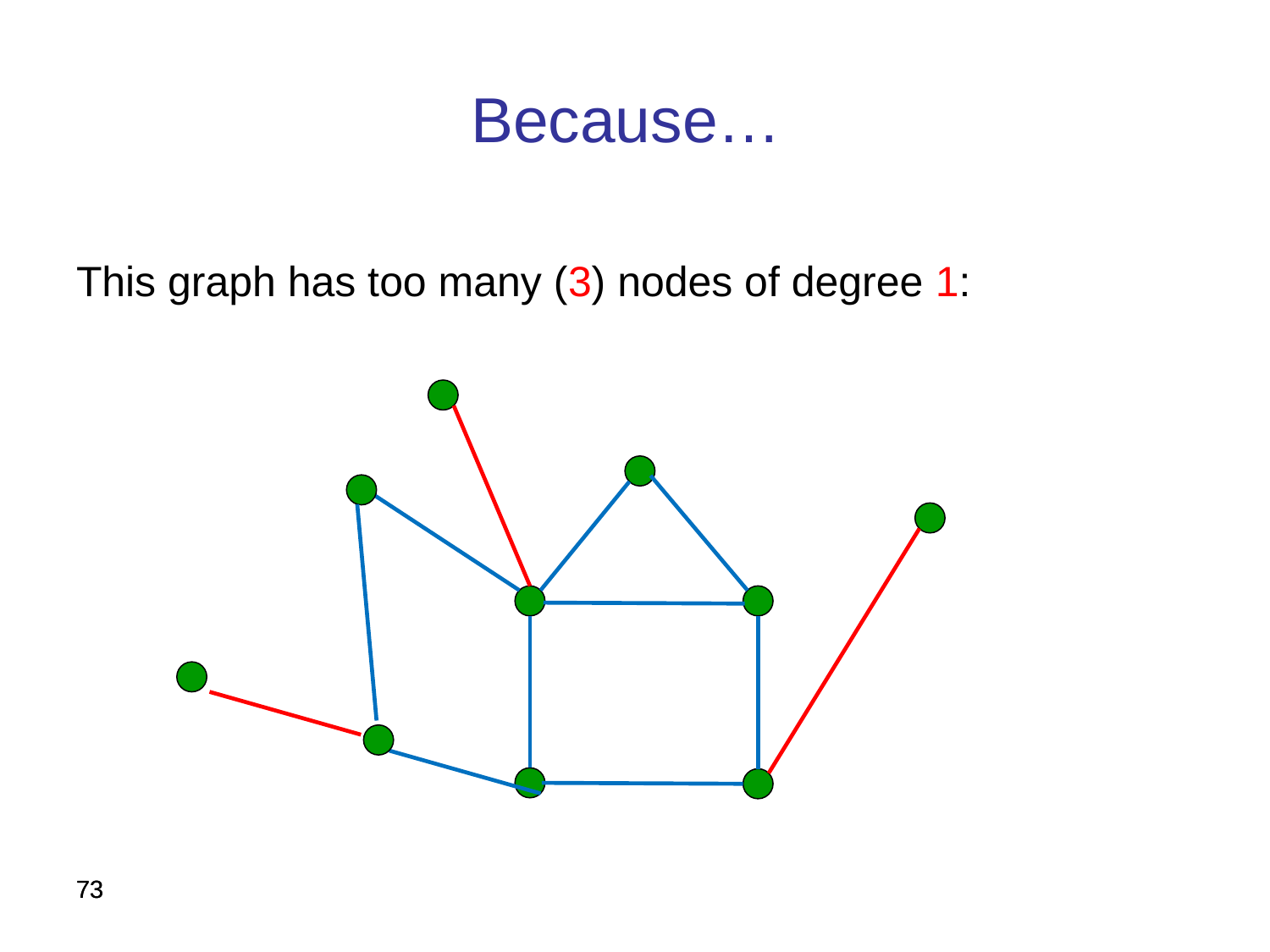

Because…
This graph has too many (3) nodes of degree 1:

73
73